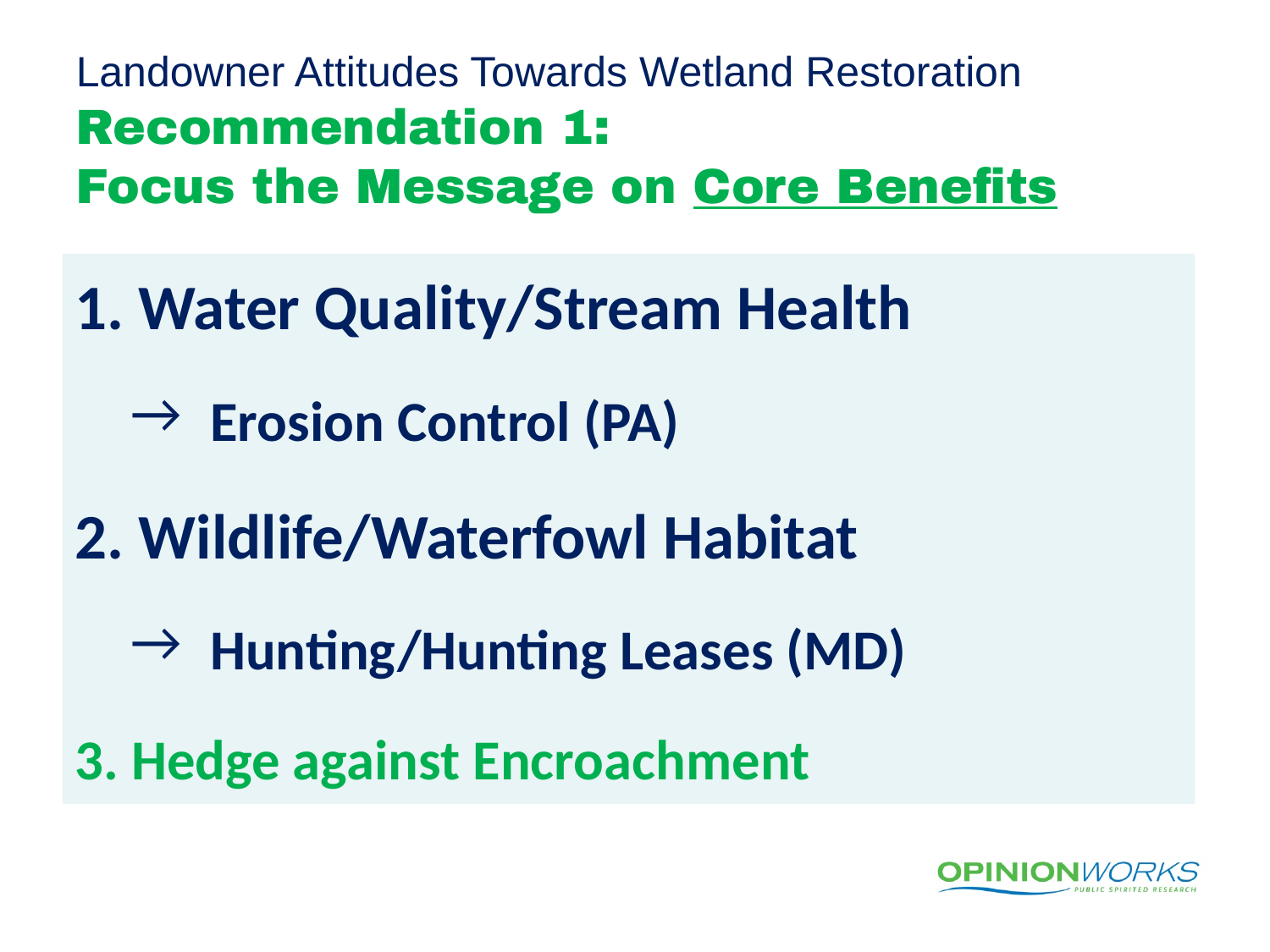

Landowner Attitudes Towards Wetland Restoration
Recommendation 1:
Focus the Message on Core Benefits
1. Water Quality/Stream Health
Erosion Control (PA)
2. Wildlife/Waterfowl Habitat
Hunting/Hunting Leases (MD)
3. Hedge against Encroachment